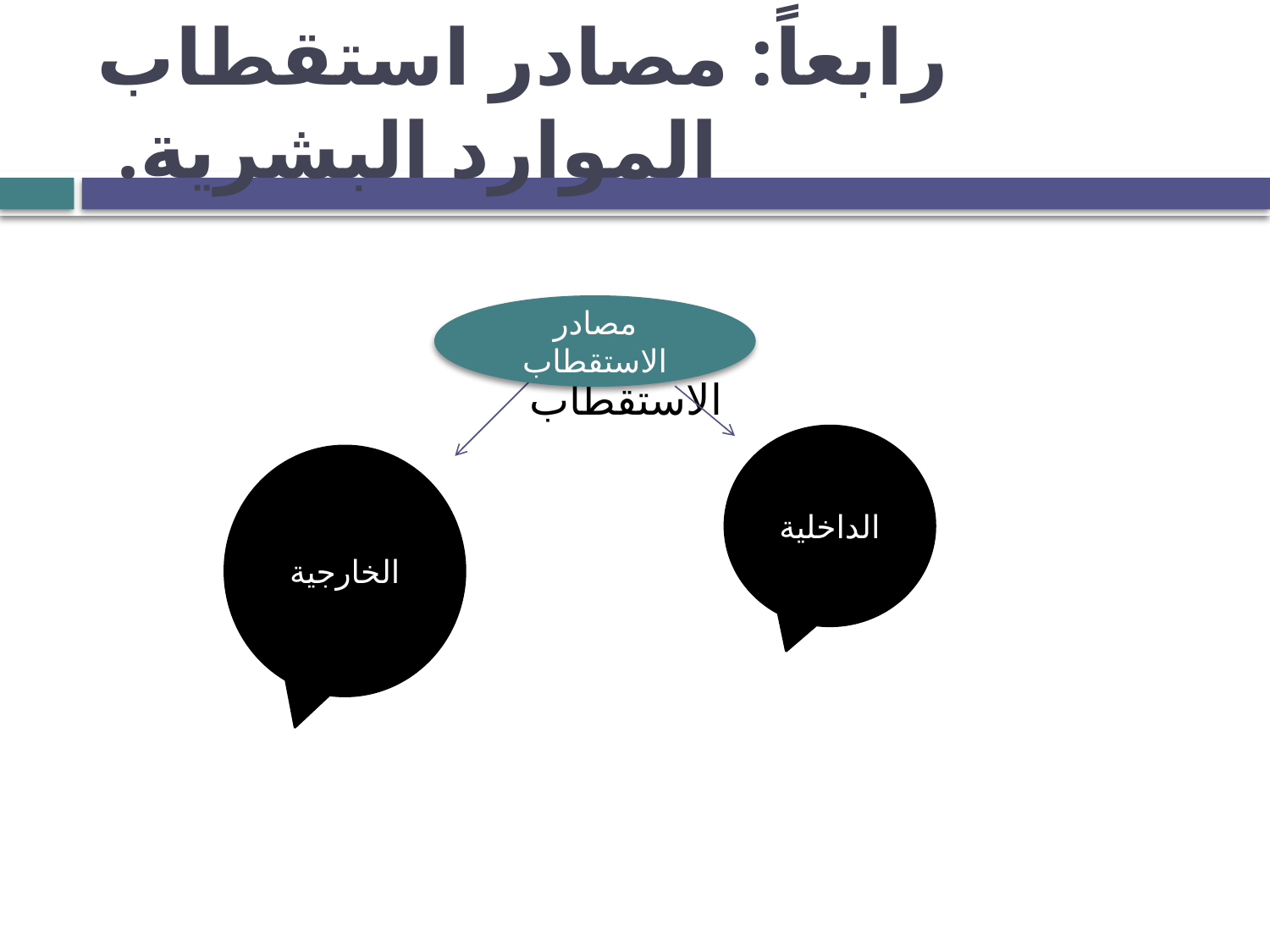

# رابعاً: مصادر استقطاب الموارد البشرية.
مصادر الاستقطاب
مصادر الاستقطاب
الداخلية
الخارجية